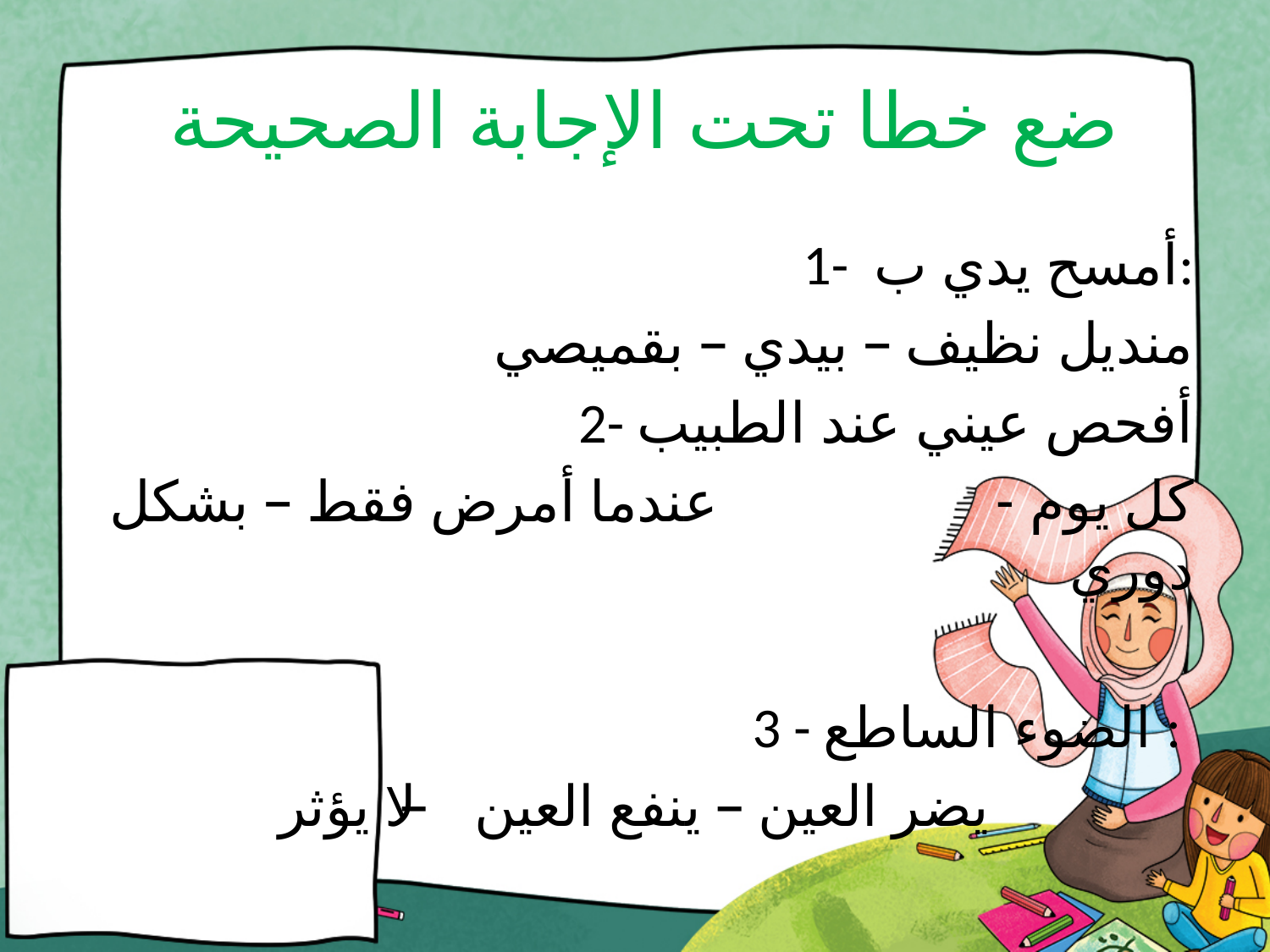

# ضع خطا تحت الإجابة الصحيحة
  1-  أمسح يدي ب:
                       منديل نظيف – بيدي – بقميصي
  2- أفحص عيني عند الطبيب
كل يوم -                   عندما أمرض فقط – بشكل دوري

                  3 - الضوء الساطع :
             يضر العين – ينفع العين – لا يؤثر